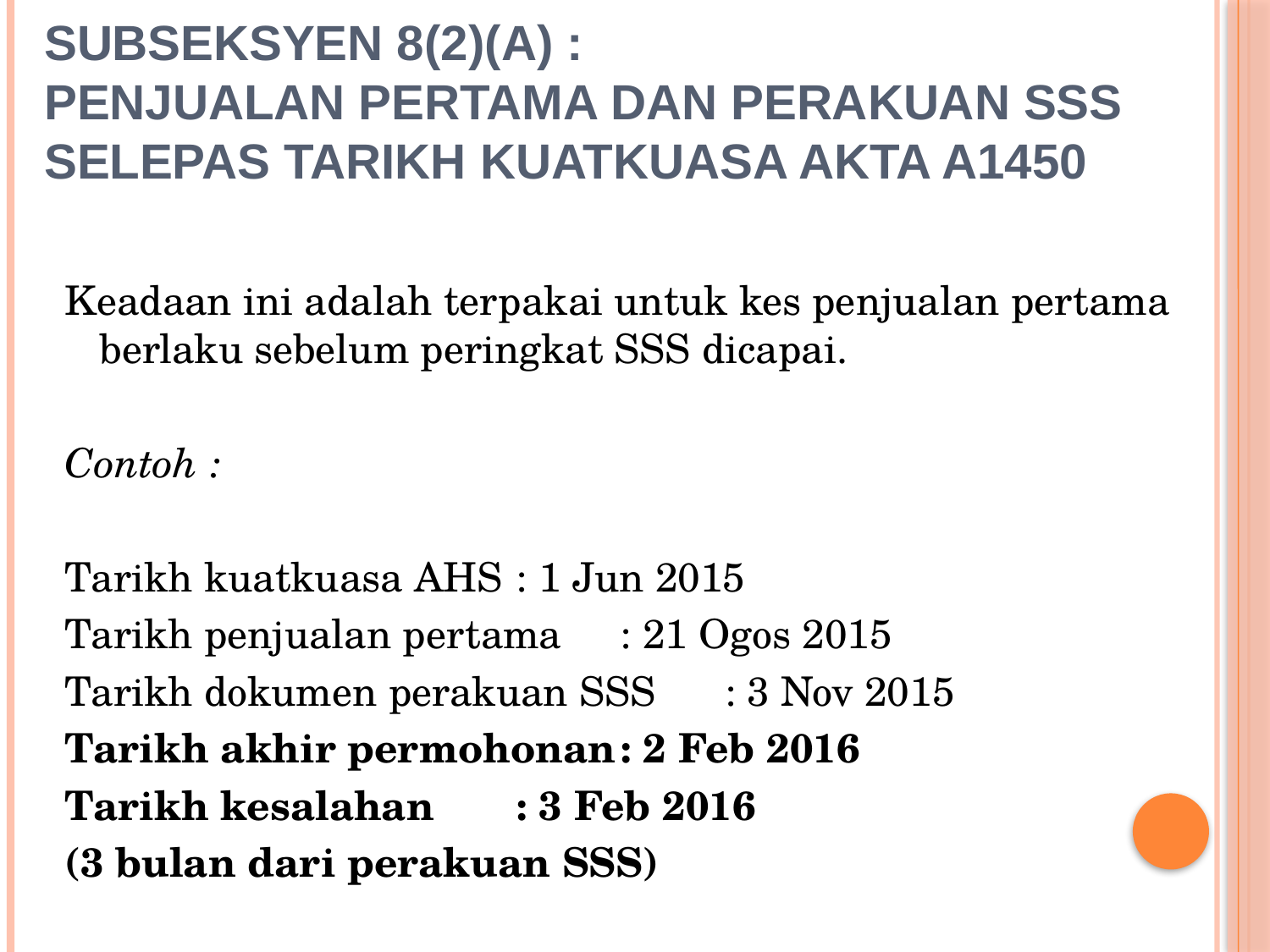

# subseksyen 8(2)(a) : Penjualan Pertama dan Perakuan SSS Selepas Tarikh Kuatkuasa Akta a1450

Keadaan ini adalah terpakai untuk kes penjualan pertama berlaku sebelum peringkat SSS dicapai.

Contoh :

Tarikh kuatkuasa AHS		: 1 Jun 2015
Tarikh penjualan pertama		: 21 Ogos 2015
Tarikh dokumen perakuan SSS	: 3 Nov 2015
Tarikh akhir permohonan	: 2 Feb 2016
Tarikh kesalahan			: 3 Feb 2016
(3 bulan dari perakuan SSS)